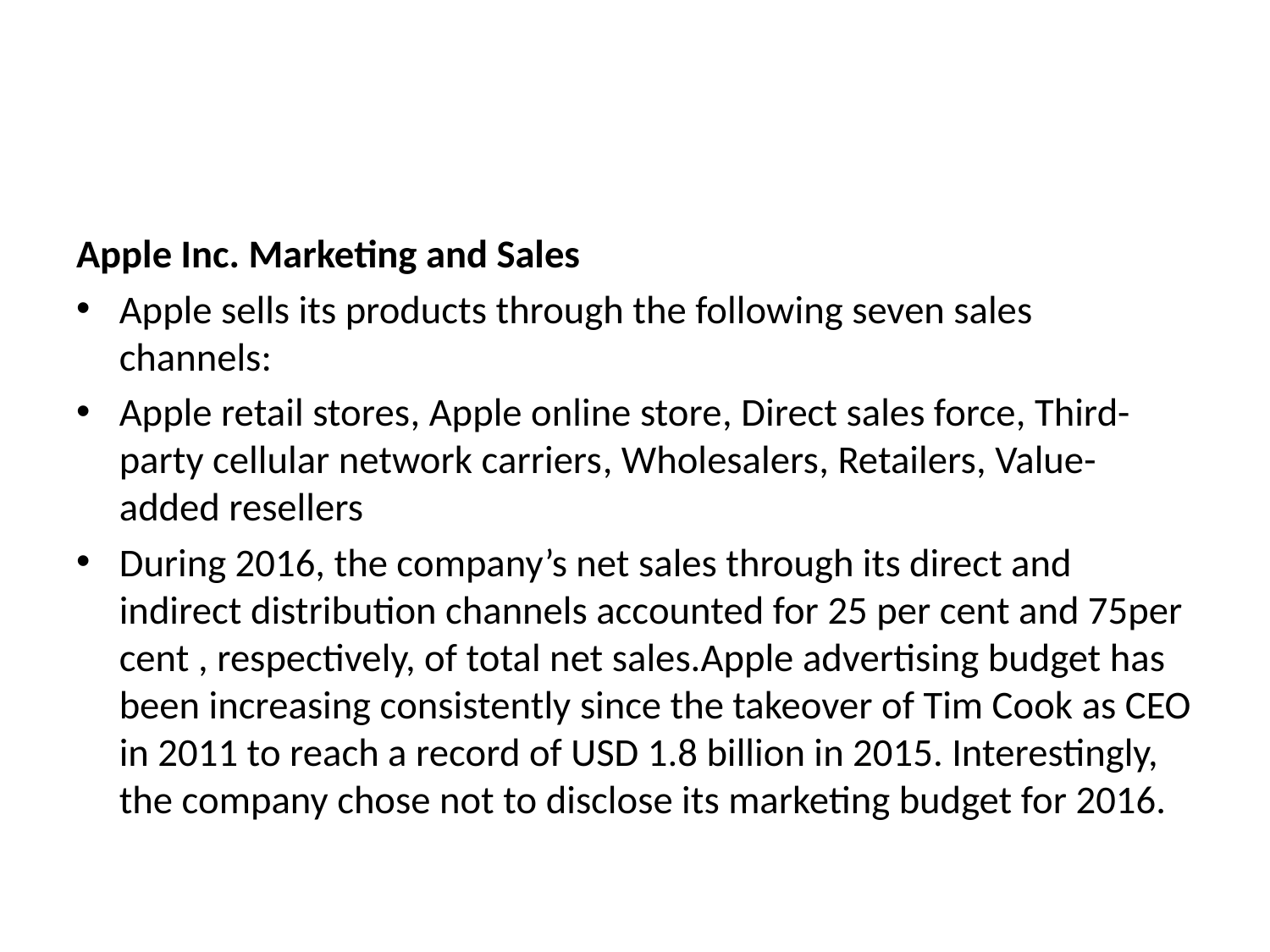

#
Apple Inc. Marketing and Sales
Apple sells its products through the following seven sales channels:
Apple retail stores, Apple online store, Direct sales force, Third-party cellular network carriers, Wholesalers, Retailers, Value-added resellers
During 2016, the company’s net sales through its direct and indirect distribution channels accounted for 25 per cent and 75per cent , respectively, of total net sales.Apple advertising budget has been increasing consistently since the takeover of Tim Cook as CEO in 2011 to reach a record of USD 1.8 billion in 2015. Interestingly, the company chose not to disclose its marketing budget for 2016.